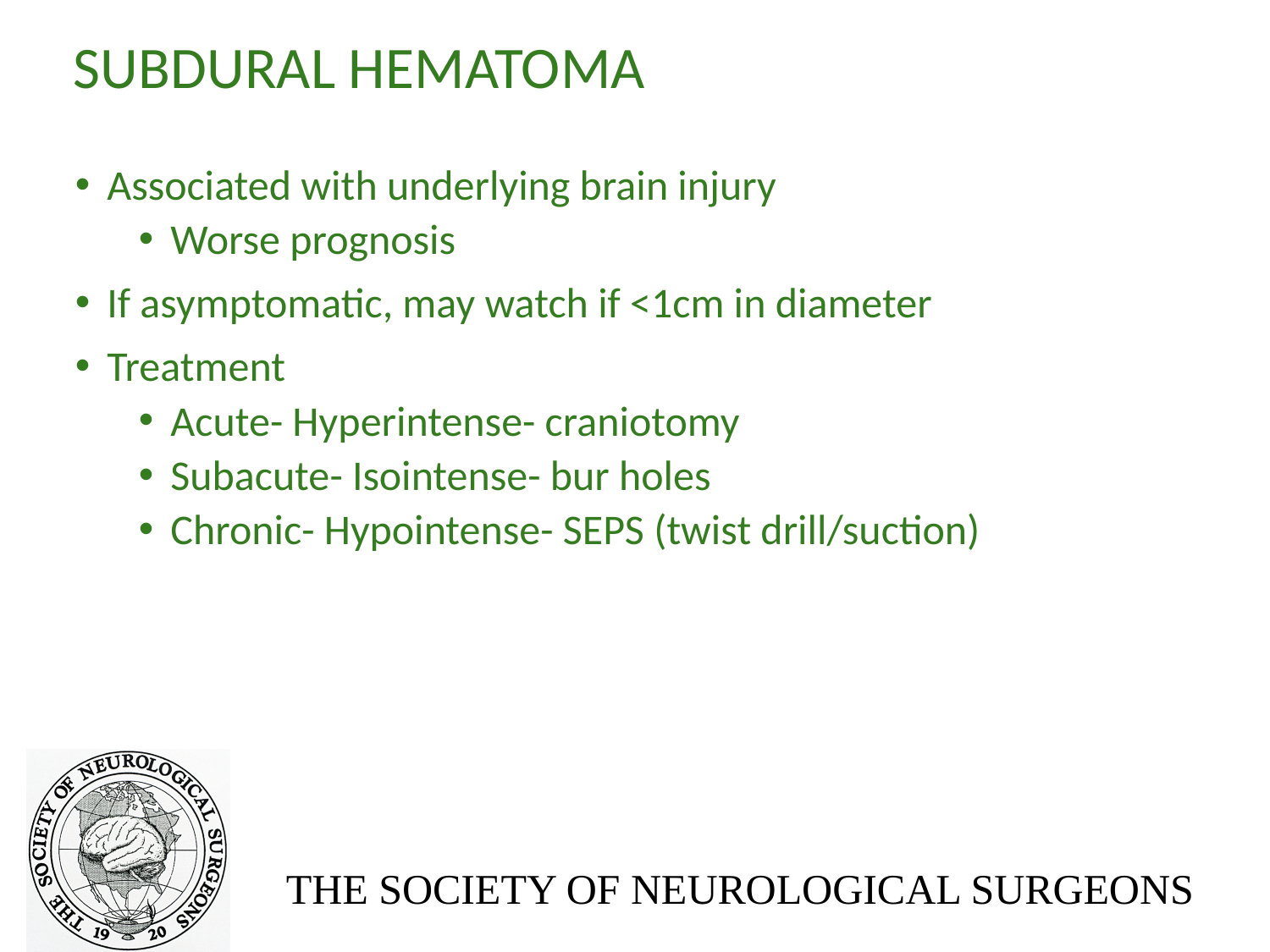

# SUBDURAL HEMATOMA
Associated with underlying brain injury
Worse prognosis
If asymptomatic, may watch if <1cm in diameter
Treatment
Acute- Hyperintense- craniotomy
Subacute- Isointense- bur holes
Chronic- Hypointense- SEPS (twist drill/suction)